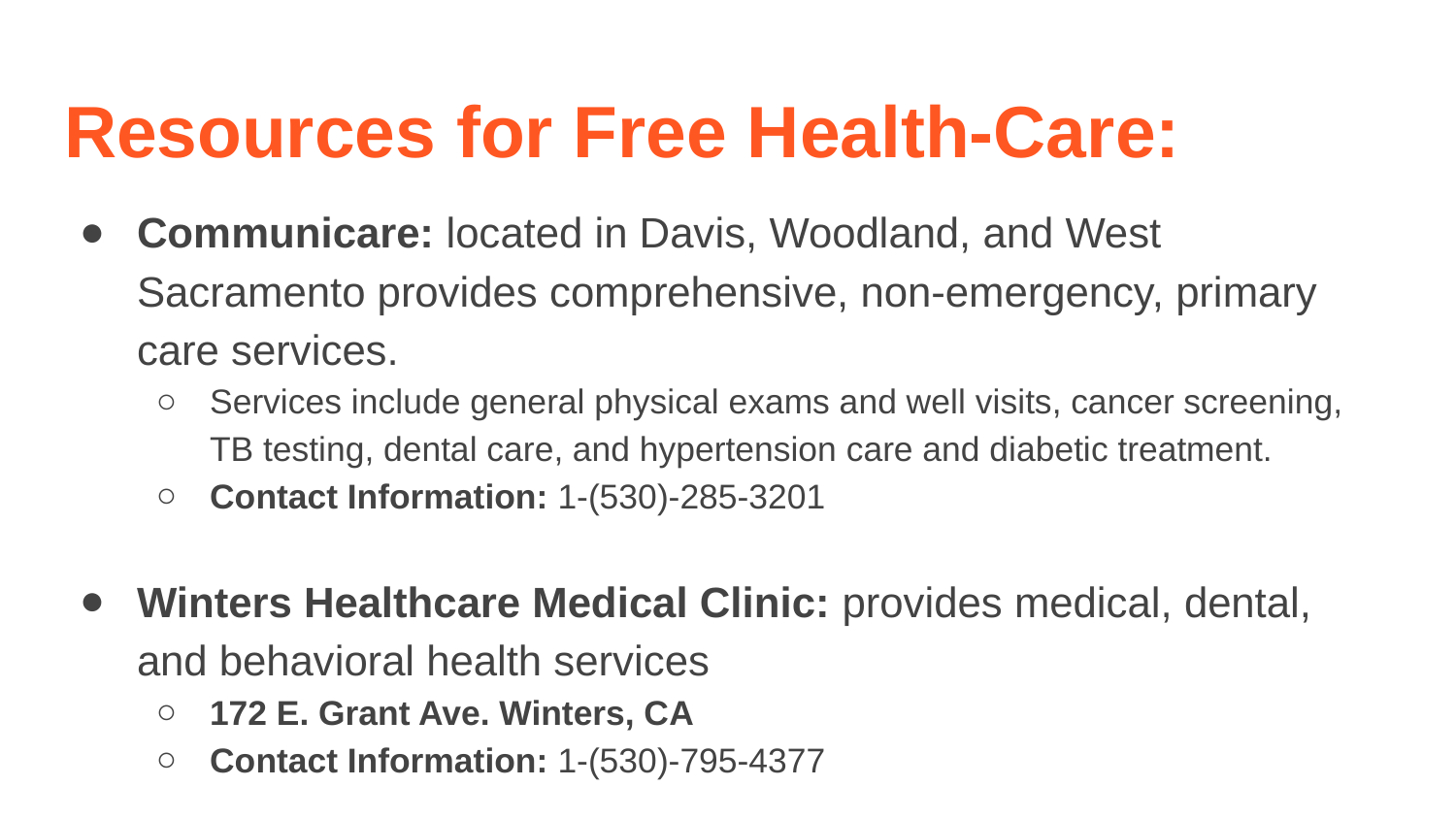

# Resources for Free Health-Care:
Communicare: located in Davis, Woodland, and West Sacramento provides comprehensive, non-emergency, primary care services.
Services include general physical exams and well visits, cancer screening, TB testing, dental care, and hypertension care and diabetic treatment.
Contact Information: 1-(530)-285-3201

Winters Healthcare Medical Clinic: provides medical, dental, and behavioral health services
172 E. Grant Ave. Winters, CA
Contact Information: 1-(530)-795-4377